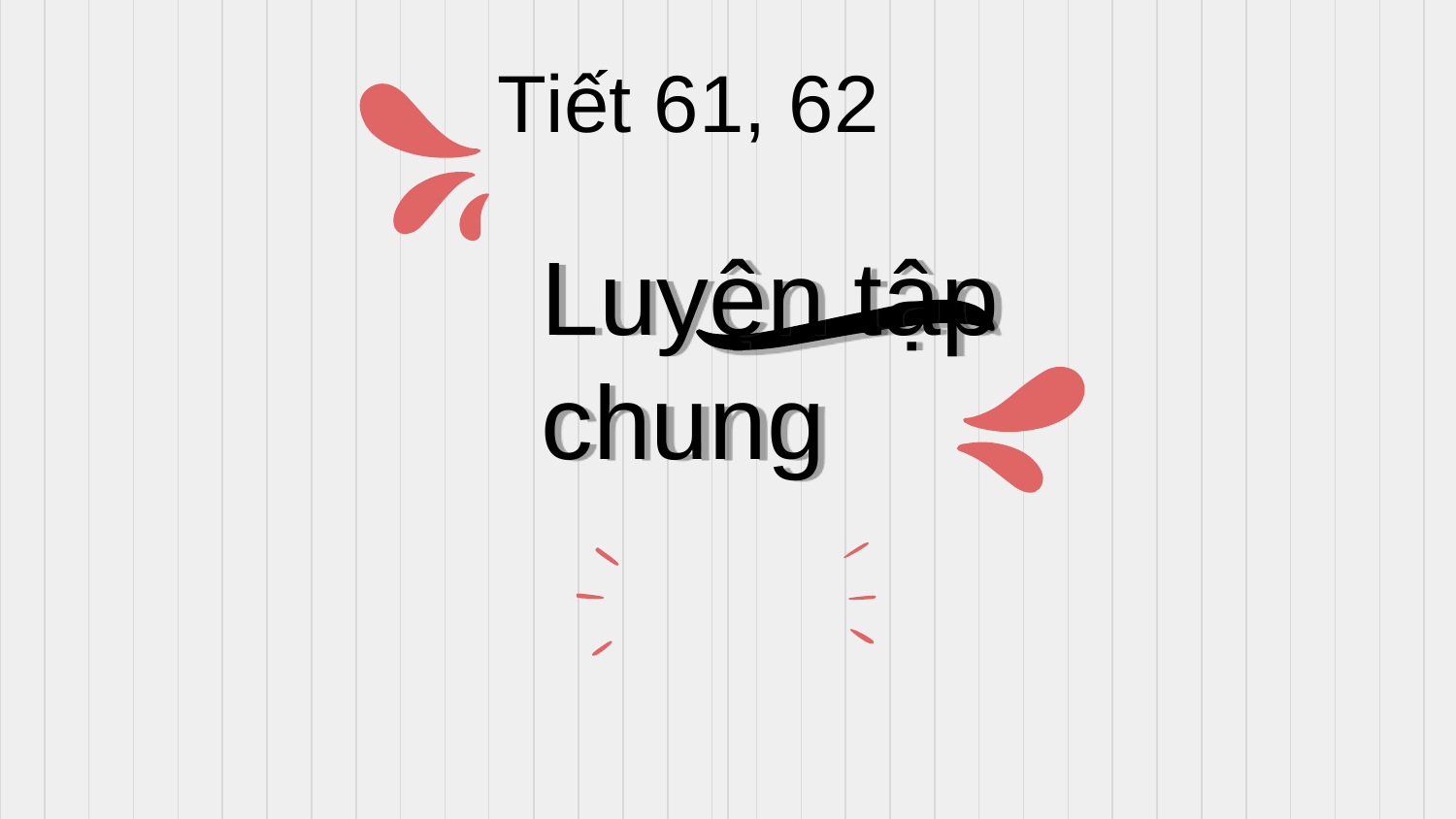

Tiết 61, 62

# Luyện tập chung